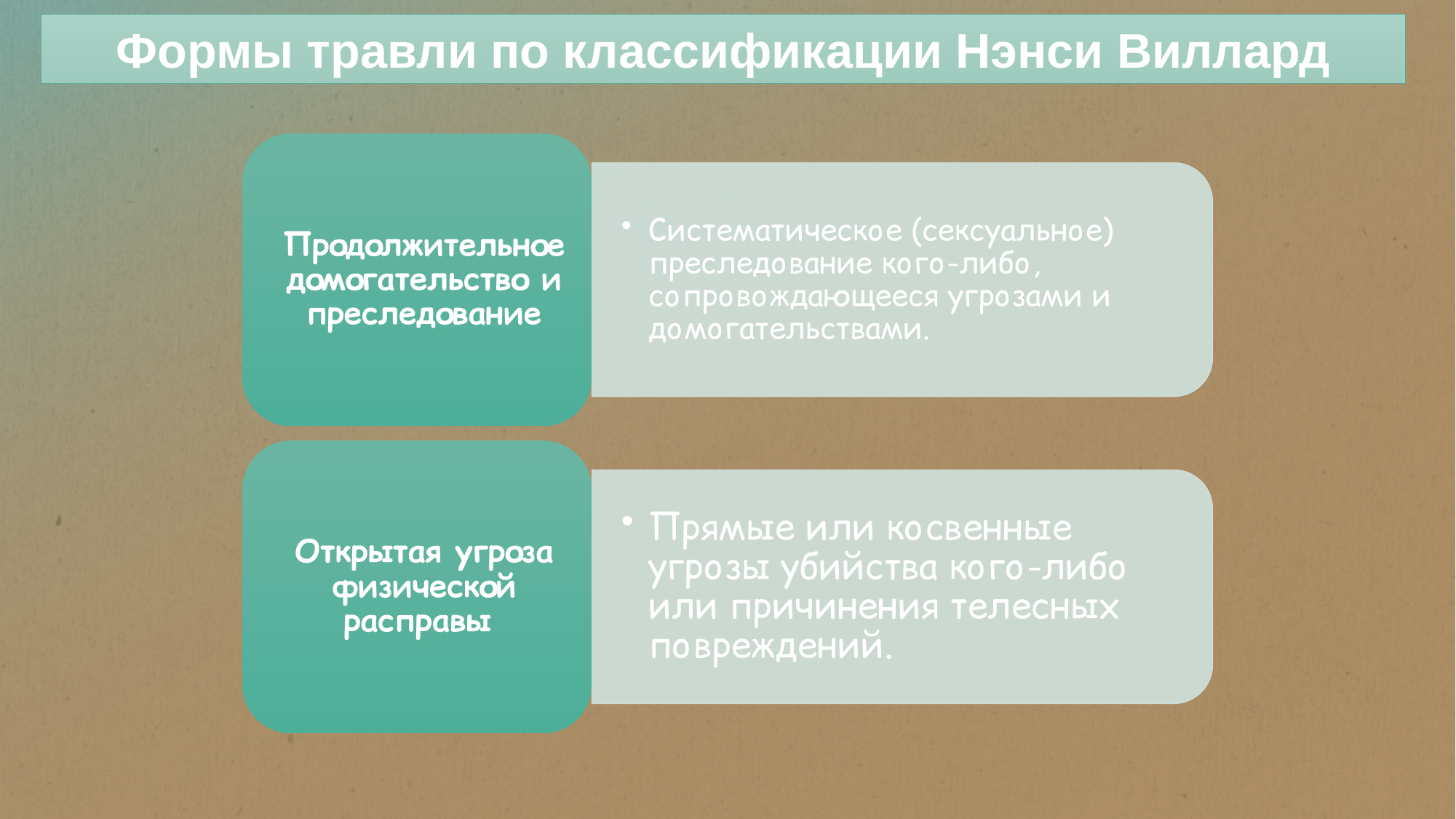

Формы травли по классификации Нэнси Виллард
Систематическое (сексуальное) преследование кого-либо, сопровождающееся угрозами и домогательствами.
Продолжительное домогательство и преследование
Прямые или косвенные угрозы убийства кого-либо или причинения телесных повреждений.
Открытая угроза физической расправы